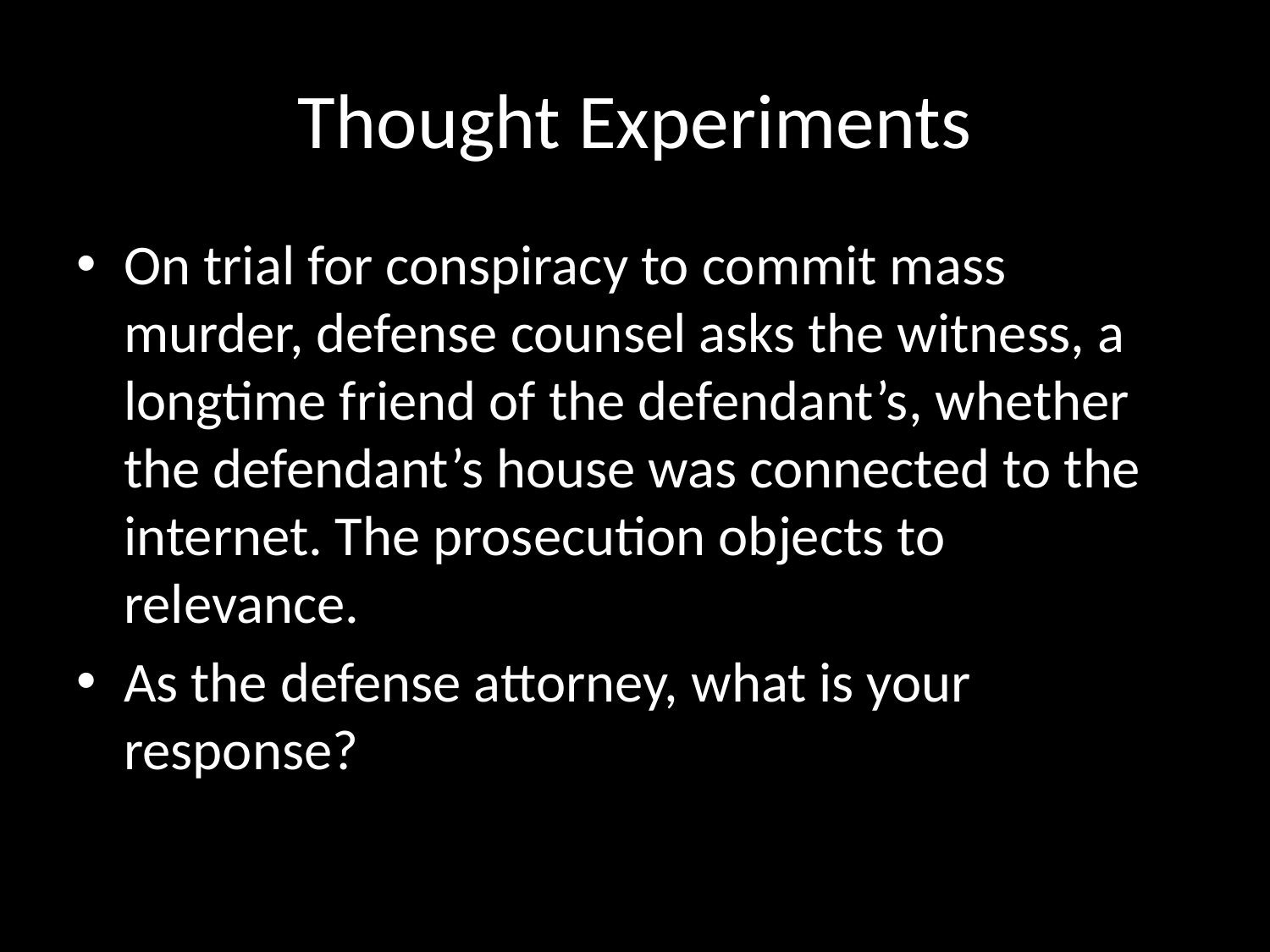

# Thought Experiments
On trial for conspiracy to commit mass murder, defense counsel asks the witness, a longtime friend of the defendant’s, whether the defendant’s house was connected to the internet. The prosecution objects to relevance.
As the defense attorney, what is your response?